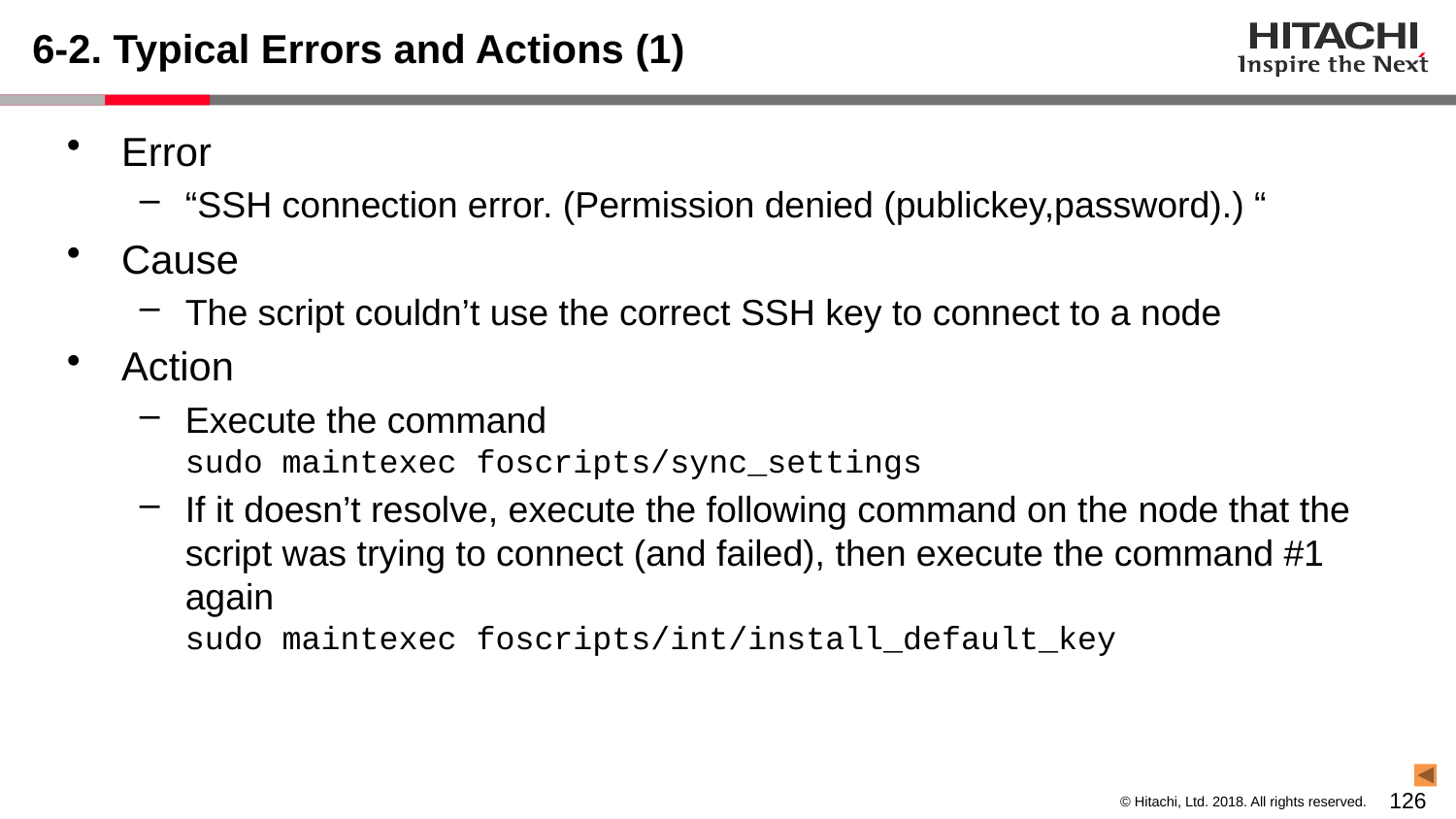

# 6-2. Typical Errors and Actions (1)
Error
“SSH connection error. (Permission denied (publickey,password).) “
Cause
The script couldn’t use the correct SSH key to connect to a node
Action
Execute the command
sudo maintexec foscripts/sync_settings
If it doesn’t resolve, execute the following command on the node that the script was trying to connect (and failed), then execute the command #1　again
sudo maintexec foscripts/int/install_default_key